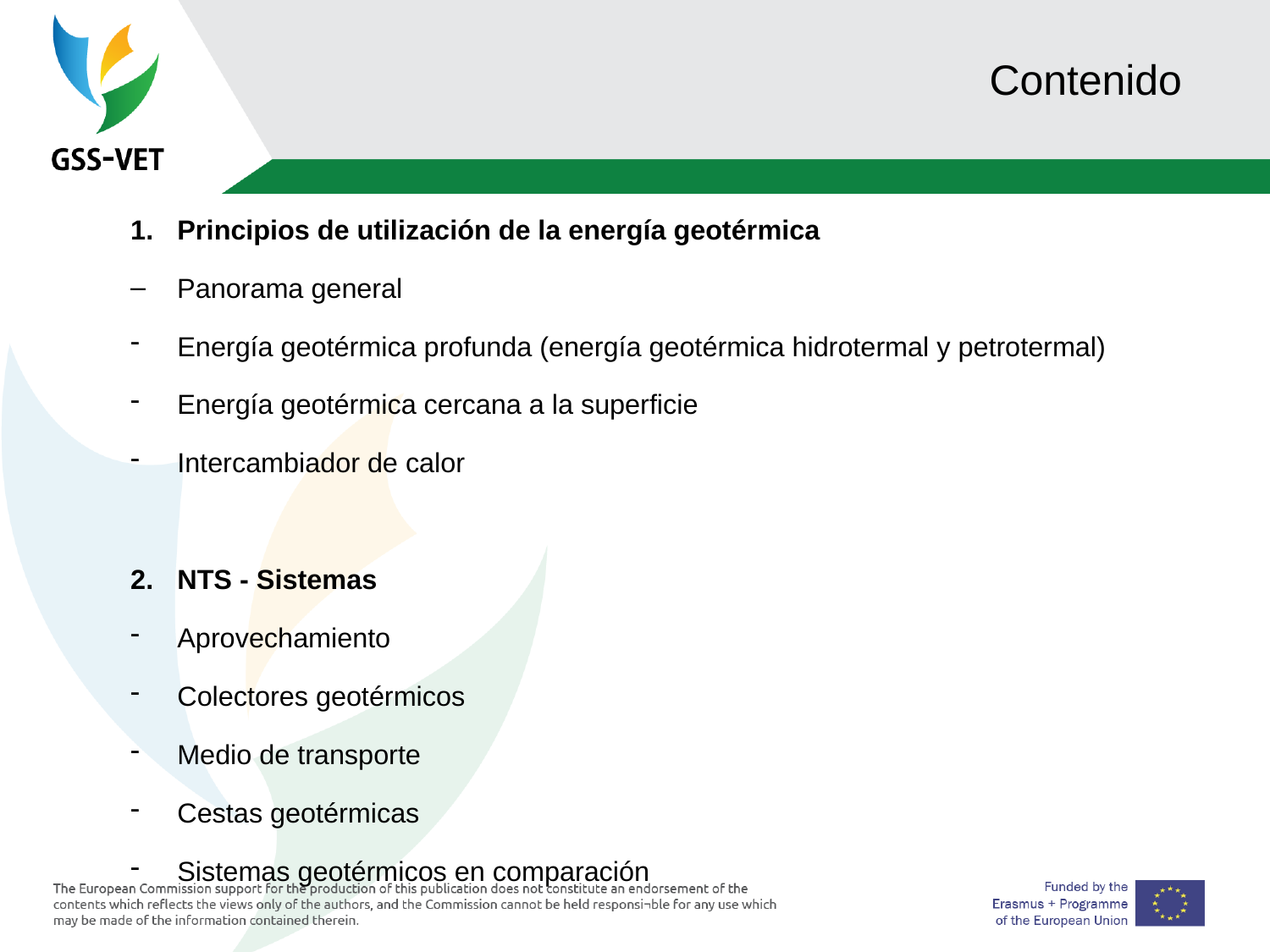

# Contenido
Principios de utilización de la energía geotérmica
 Panorama general
Energía geotérmica profunda (energía geotérmica hidrotermal y petrotermal)
Energía geotérmica cercana a la superficie
Intercambiador de calor

NTS - Sistemas
Aprovechamiento
Colectores geotérmicos
Medio de transporte
Cestas geotérmicas
Sistemas geotérmicos en comparación